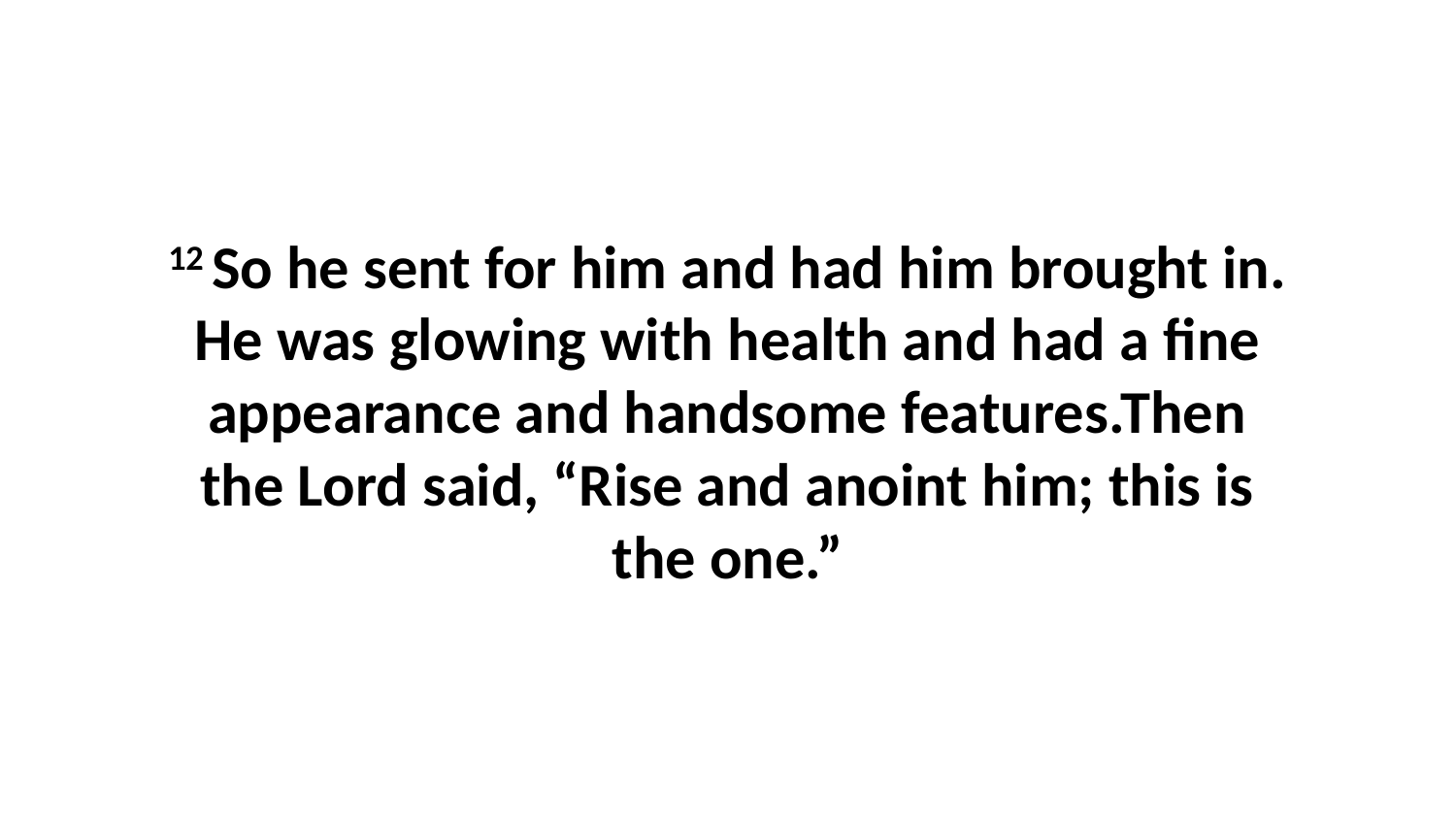

12 So he sent for him and had him brought in. He was glowing with health and had a fine appearance and handsome features.Then the Lord said, “Rise and anoint him; this is the one.”